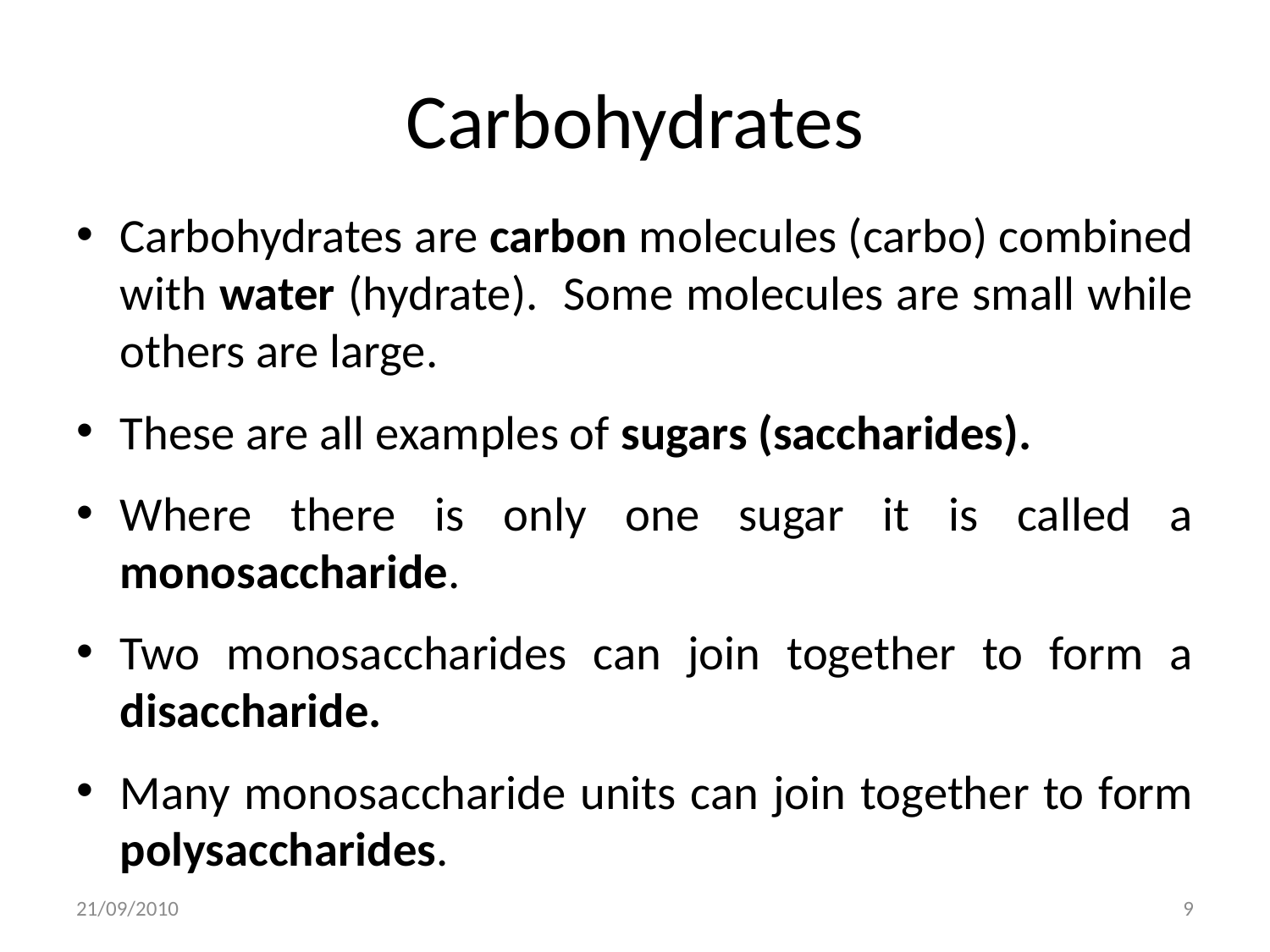

# Carbohydrates
Carbohydrates are carbon molecules (carbo) combined with water (hydrate).  Some molecules are small while others are large.
These are all examples of sugars (saccharides).
Where there is only one sugar it is called a monosaccharide.
Two monosaccharides can join together to form a disaccharide.
Many monosaccharide units can join together to form polysaccharides.
21/09/2010
9